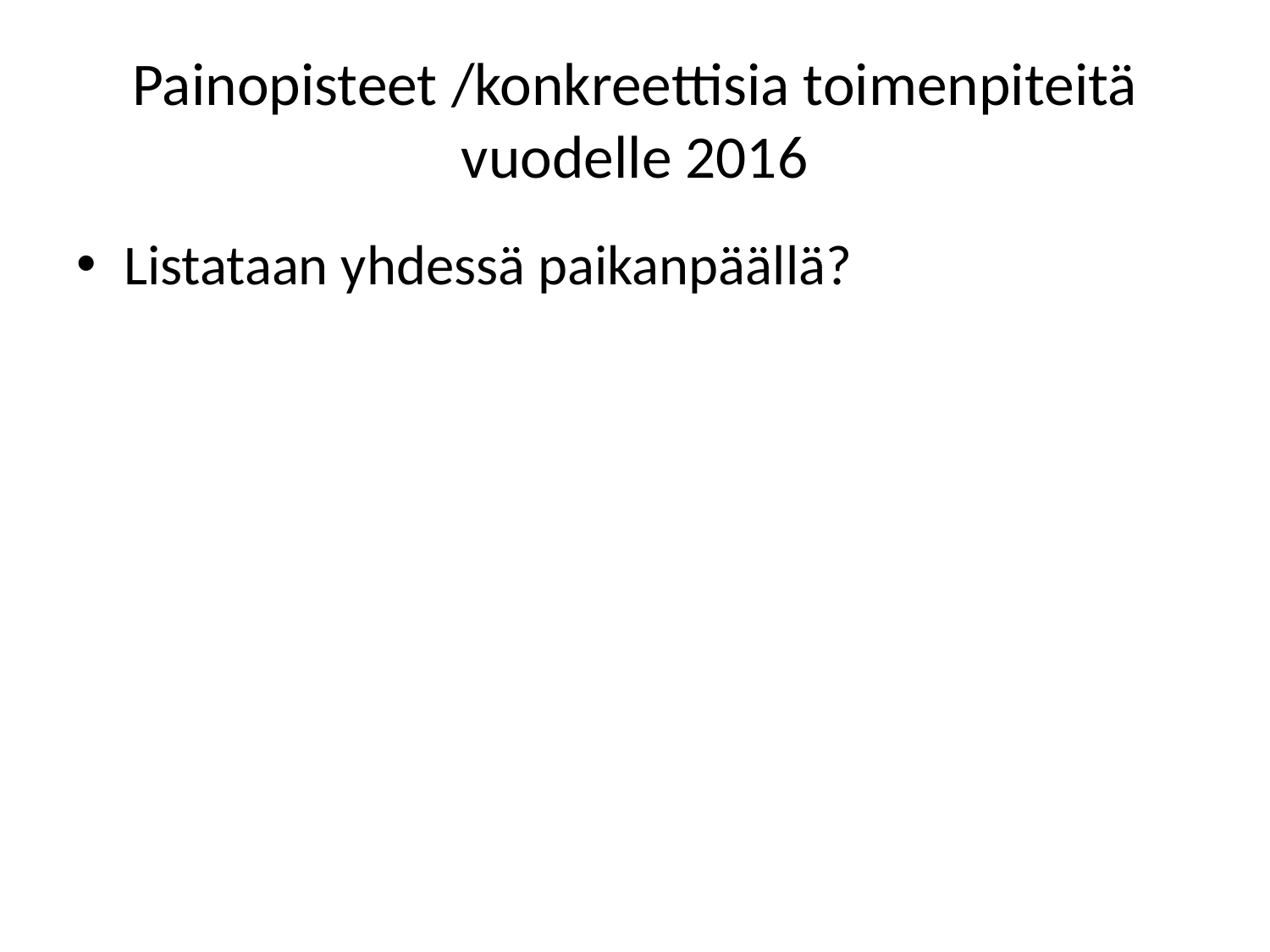

# Painopisteet /konkreettisia toimenpiteitä vuodelle 2016
Listataan yhdessä paikanpäällä?